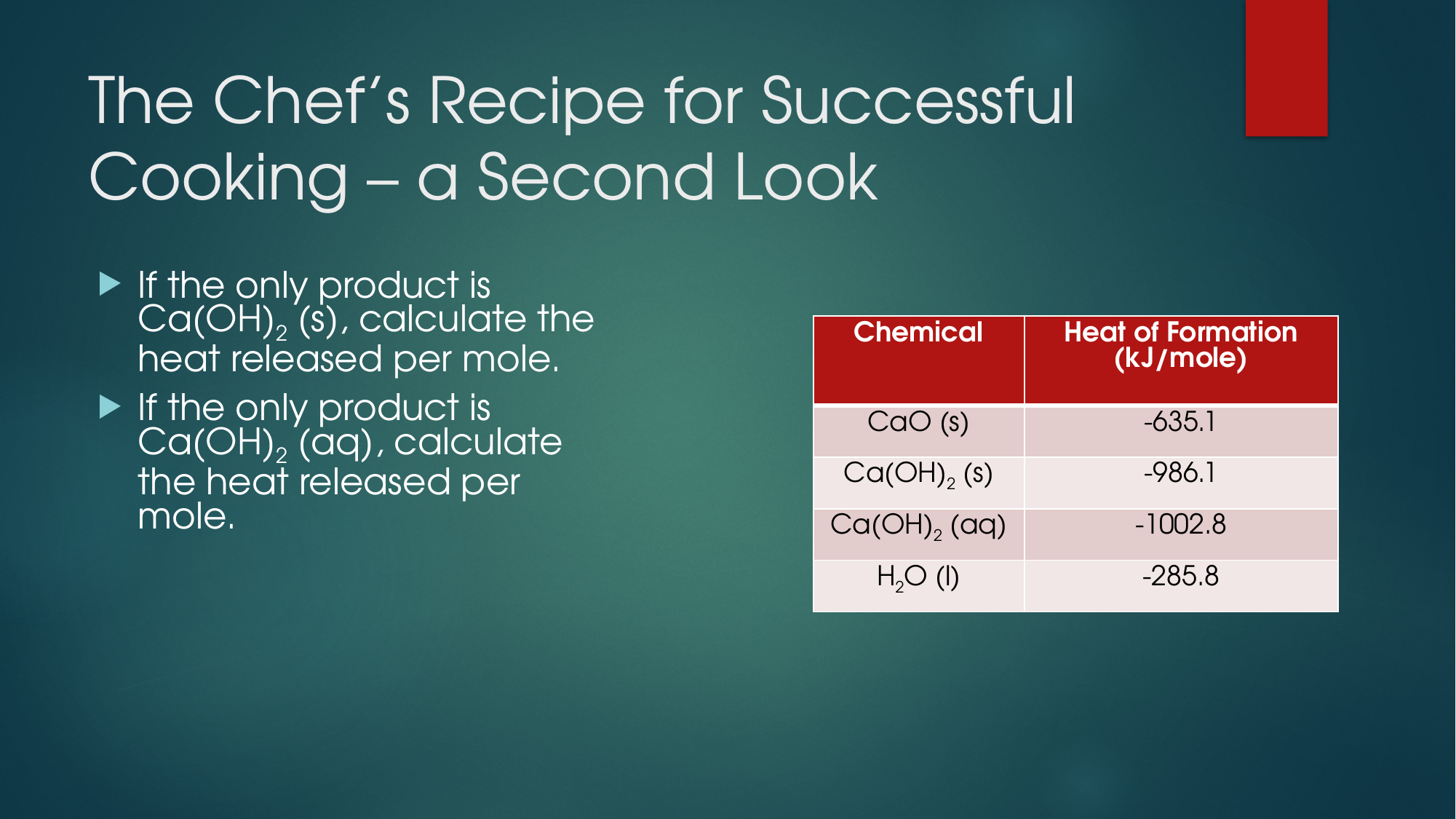

# The Chef’s Recipe for Successful Cooking – a Second Look
If the only product is Ca(OH)2 (s), calculate the heat released per mole.
If the only product is Ca(OH)2 (aq), calculate the heat released per mole.
| Chemical | Heat of Formation (kJ/mole) |
| --- | --- |
| CaO (s) | -635.1 |
| Ca(OH)2 (s) | -986.1 |
| Ca(OH)2 (aq) | -1002.8 |
| H2O (l) | -285.8 |